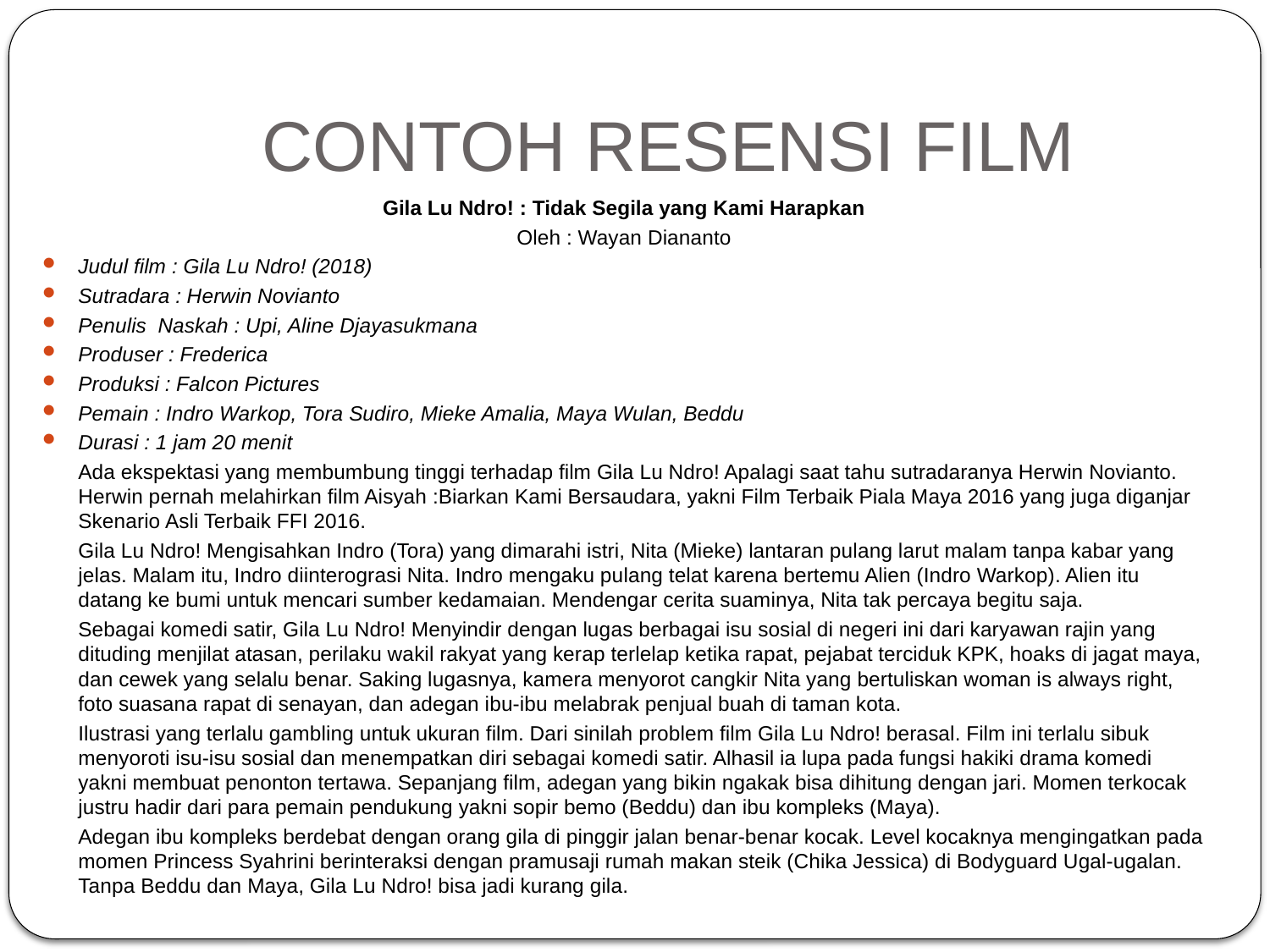

# CONTOH RESENSI FILM
Gila Lu Ndro! : Tidak Segila yang Kami Harapkan
Oleh : Wayan Diananto
Judul film : Gila Lu Ndro! (2018)
Sutradara : Herwin Novianto
Penulis  Naskah : Upi, Aline Djayasukmana
Produser : Frederica
Produksi : Falcon Pictures
Pemain : Indro Warkop, Tora Sudiro, Mieke Amalia, Maya Wulan, Beddu
Durasi : 1 jam 20 menit
	Ada ekspektasi yang membumbung tinggi terhadap film Gila Lu Ndro! Apalagi saat tahu sutradaranya Herwin Novianto. Herwin pernah melahirkan film Aisyah :Biarkan Kami Bersaudara, yakni Film Terbaik Piala Maya 2016 yang juga diganjar Skenario Asli Terbaik FFI 2016.
	Gila Lu Ndro! Mengisahkan Indro (Tora) yang dimarahi istri, Nita (Mieke) lantaran pulang larut malam tanpa kabar yang jelas. Malam itu, Indro diinterograsi Nita. Indro mengaku pulang telat karena bertemu Alien (Indro Warkop). Alien itu datang ke bumi untuk mencari sumber kedamaian. Mendengar cerita suaminya, Nita tak percaya begitu saja.
	Sebagai komedi satir, Gila Lu Ndro! Menyindir dengan lugas berbagai isu sosial di negeri ini dari karyawan rajin yang dituding menjilat atasan, perilaku wakil rakyat yang kerap terlelap ketika rapat, pejabat terciduk KPK, hoaks di jagat maya, dan cewek yang selalu benar. Saking lugasnya, kamera menyorot cangkir Nita yang bertuliskan woman is always right, foto suasana rapat di senayan, dan adegan ibu-ibu melabrak penjual buah di taman kota.
	Ilustrasi yang terlalu gambling untuk ukuran film. Dari sinilah problem film Gila Lu Ndro! berasal. Film ini terlalu sibuk menyoroti isu-isu sosial dan menempatkan diri sebagai komedi satir. Alhasil ia lupa pada fungsi hakiki drama komedi yakni membuat penonton tertawa. Sepanjang film, adegan yang bikin ngakak bisa dihitung dengan jari. Momen terkocak justru hadir dari para pemain pendukung yakni sopir bemo (Beddu) dan ibu kompleks (Maya).
	Adegan ibu kompleks berdebat dengan orang gila di pinggir jalan benar-benar kocak. Level kocaknya mengingatkan pada momen Princess Syahrini berinteraksi dengan pramusaji rumah makan steik (Chika Jessica) di Bodyguard Ugal-ugalan. Tanpa Beddu dan Maya, Gila Lu Ndro! bisa jadi kurang gila.